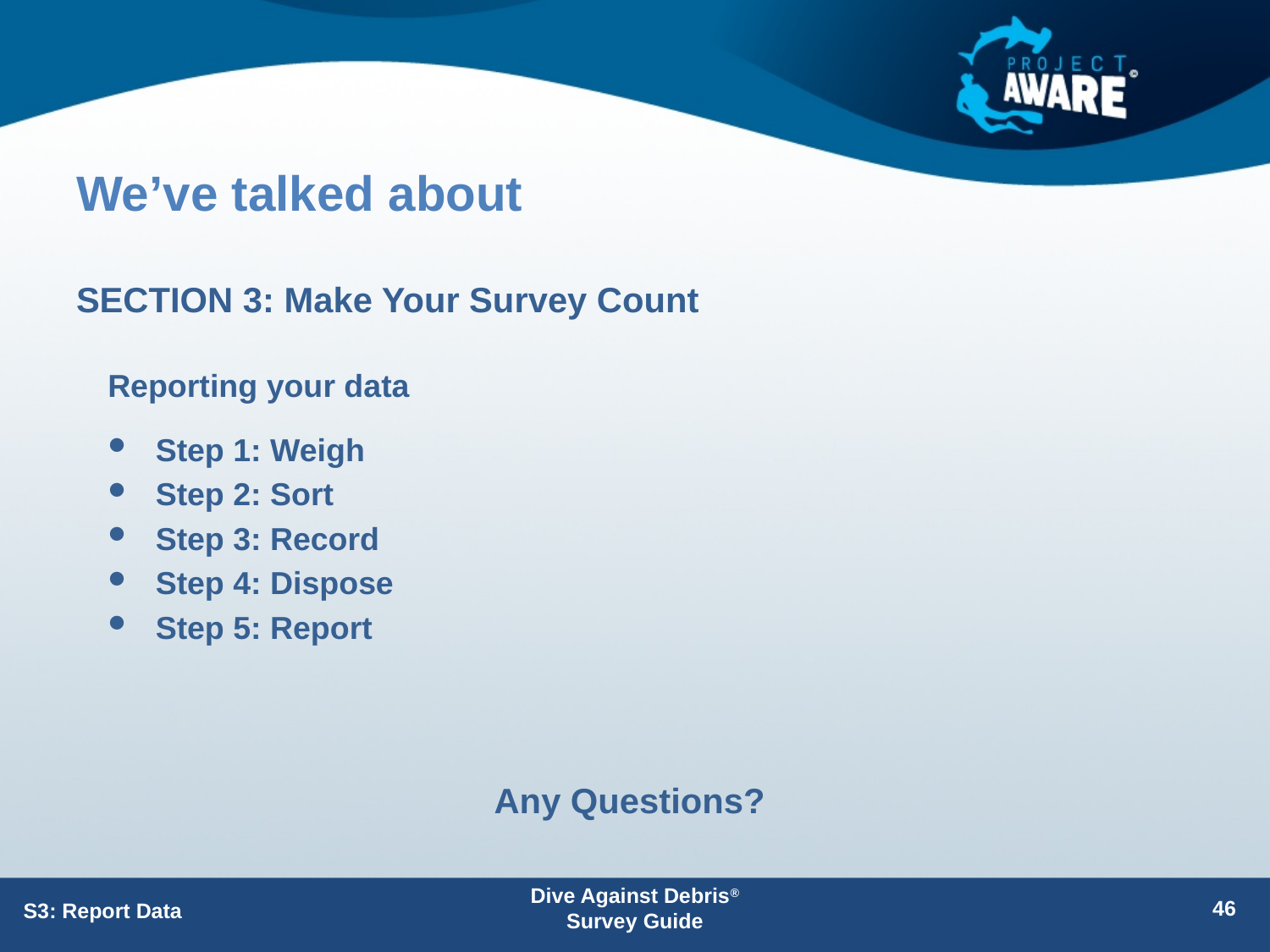

# We’ve talked about
SECTION 3: Make Your Survey Count
Reporting your data
Step 1: Weigh
Step 2: Sort
Step 3: Record
Step 4: Dispose
Step 5: Report

Any Questions?

Dive Against Debris® Survey Guide
46
S3: Report Data